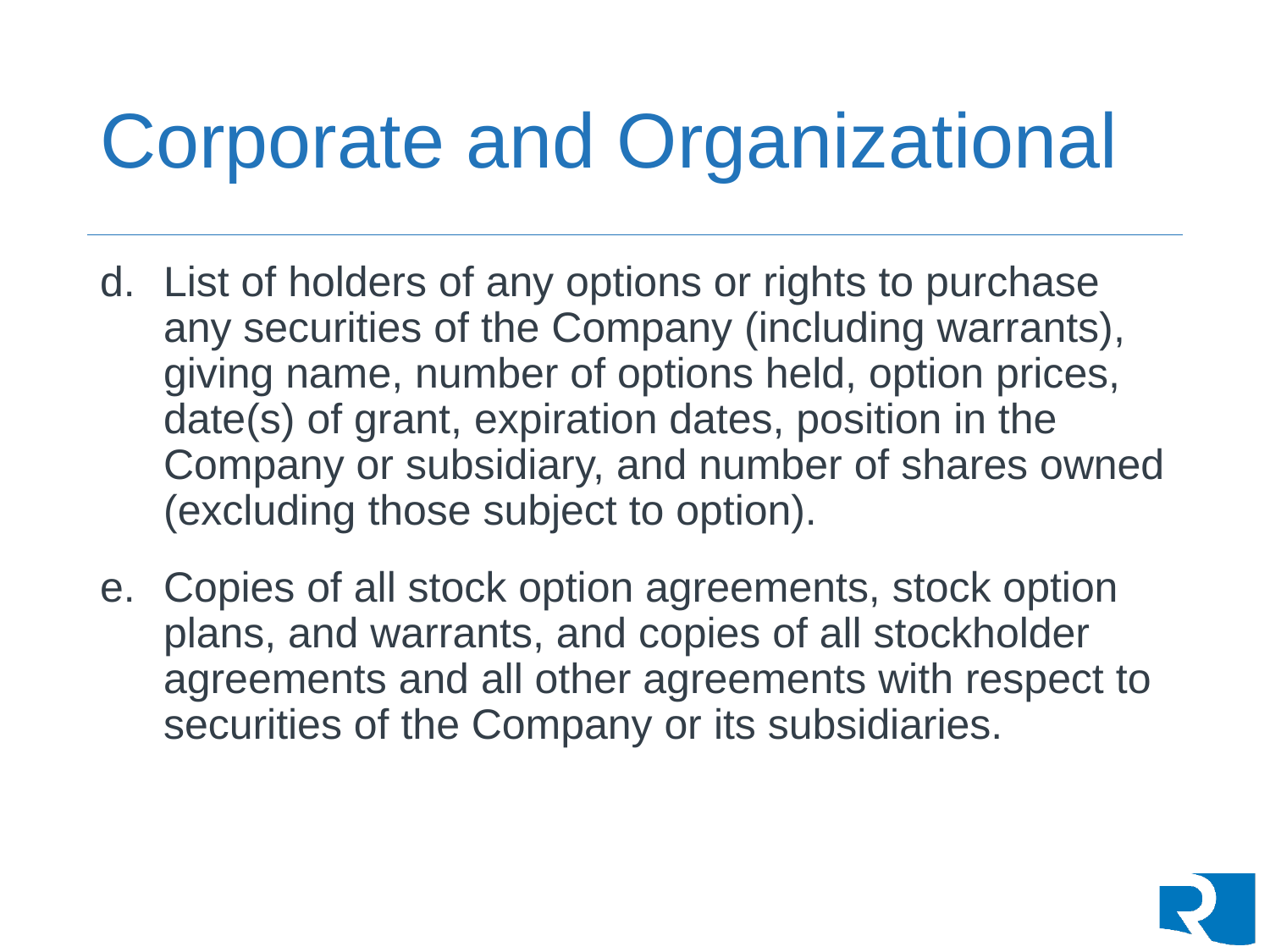

# Corporate and Organizational
List of holders of any options or rights to purchase any securities of the Company (including warrants), giving name, number of options held, option prices, date(s) of grant, expiration dates, position in the Company or subsidiary, and number of shares owned (excluding those subject to option).
Copies of all stock option agreements, stock option plans, and warrants, and copies of all stockholder agreements and all other agreements with respect to securities of the Company or its subsidiaries.